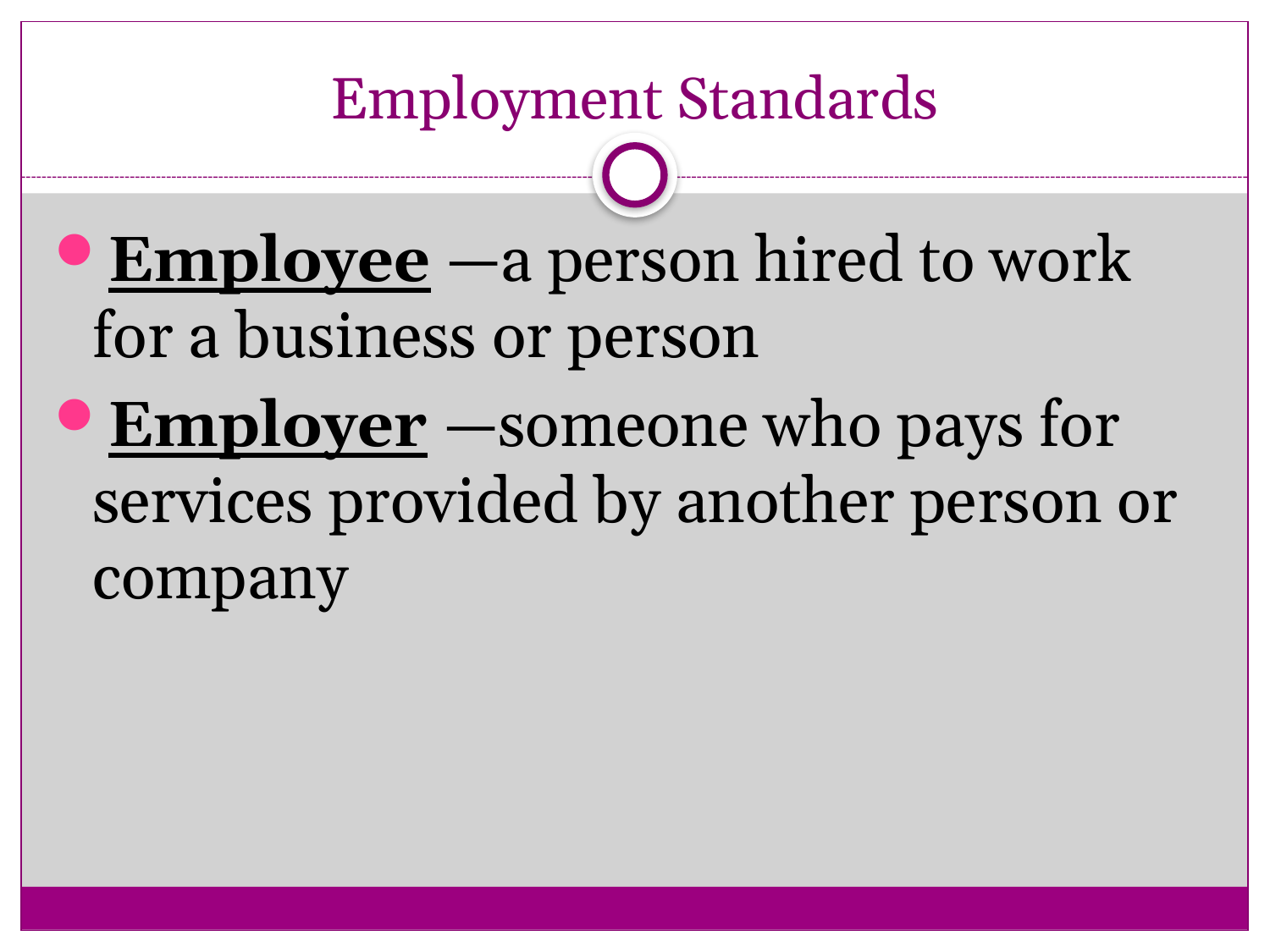

# Employment Standards
Employee —a person hired to work for a business or person
Employer —someone who pays for services provided by another person or company